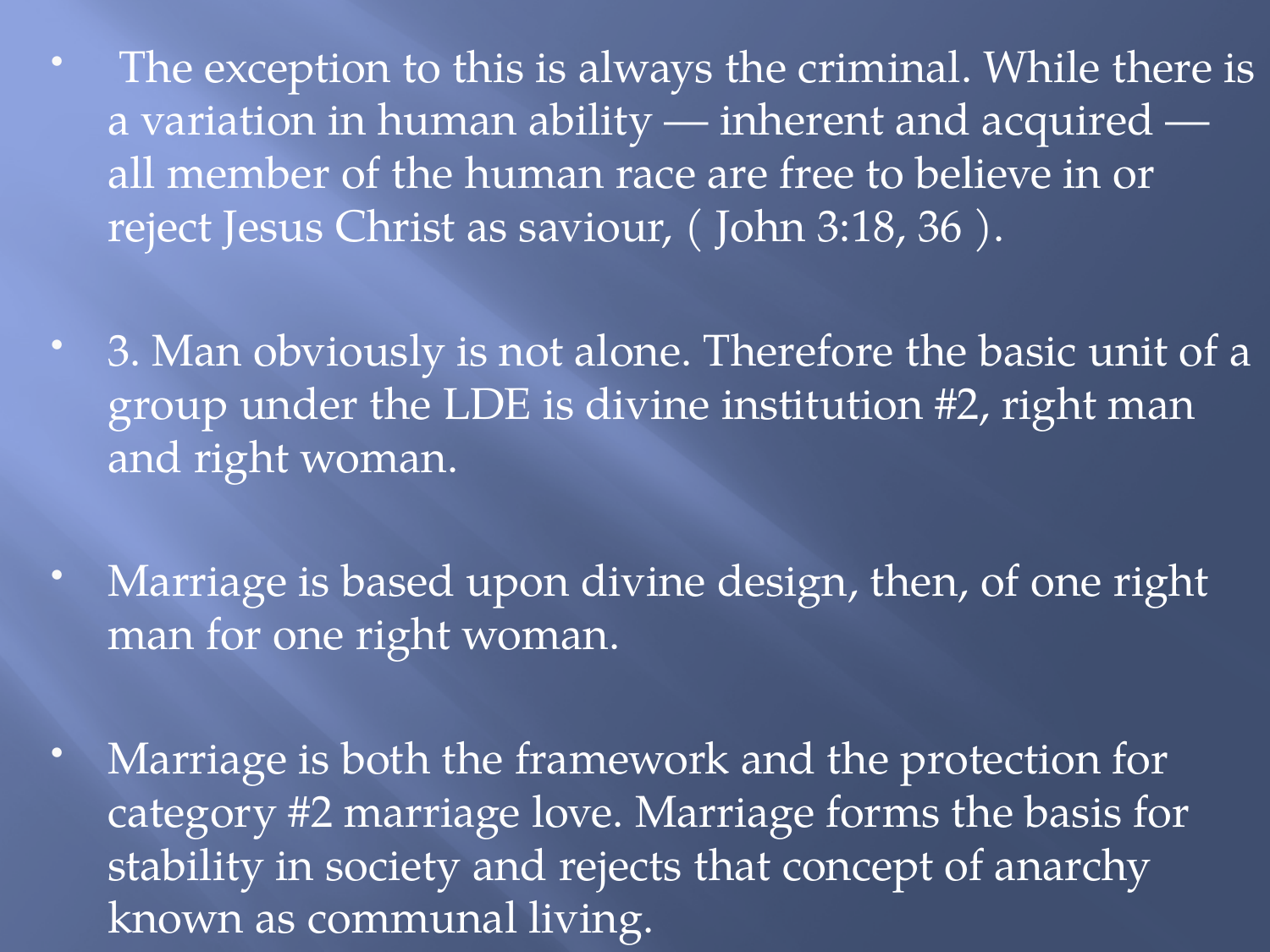

The exception to this is always the criminal. While there is a variation in human ability — inherent and acquired — all member of the human race are free to believe in or reject Jesus Christ as saviour, ( John 3:18, 36 ).

3. Man obviously is not alone. Therefore the basic unit of a group under the LDE is divine institution #2, right man and right woman.

Marriage is based upon divine design, then, of one right man for one right woman.

Marriage is both the framework and the protection for category #2 marriage love. Marriage forms the basis for stability in society and rejects that concept of anarchy known as communal living.